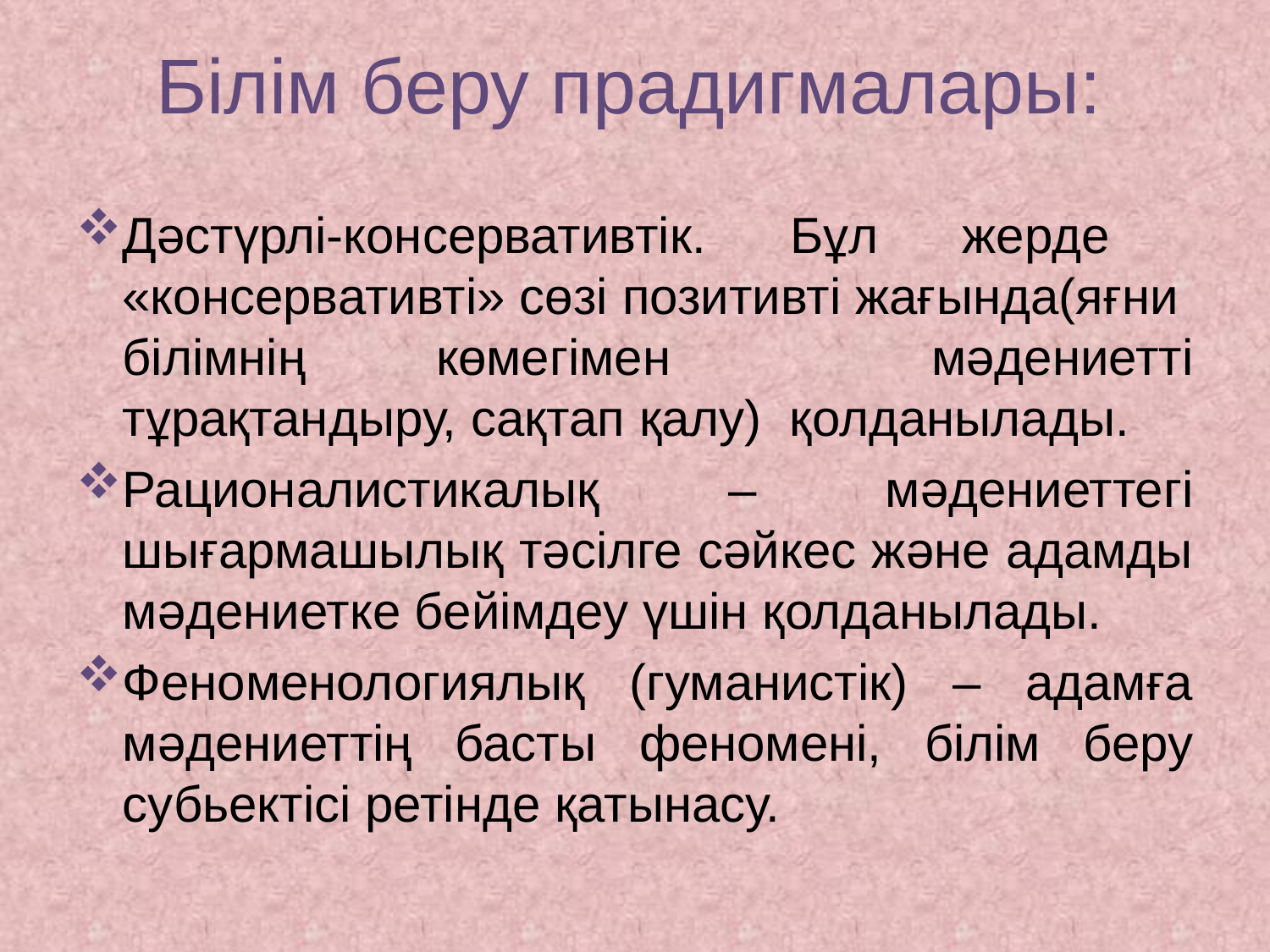

# Білім беру прадигмалары:
Дәстүрлі-консервативтік. Бұл жерде  «консервативті» сөзі позитивті жағында(яғни  білімнің көмегімен  мәдениетті тұрақтандыру, сақтап қалу)  қолданылады.
Рационалистикалық – мәдениеттегі шығармашылық тәсілге сәйкес және адамды мәдениетке бейімдеу үшін қолданылады.
Феноменологиялық (гуманистік) – адамға мәдениеттің басты феномені, білім беру субьектісі ретінде қатынасу.